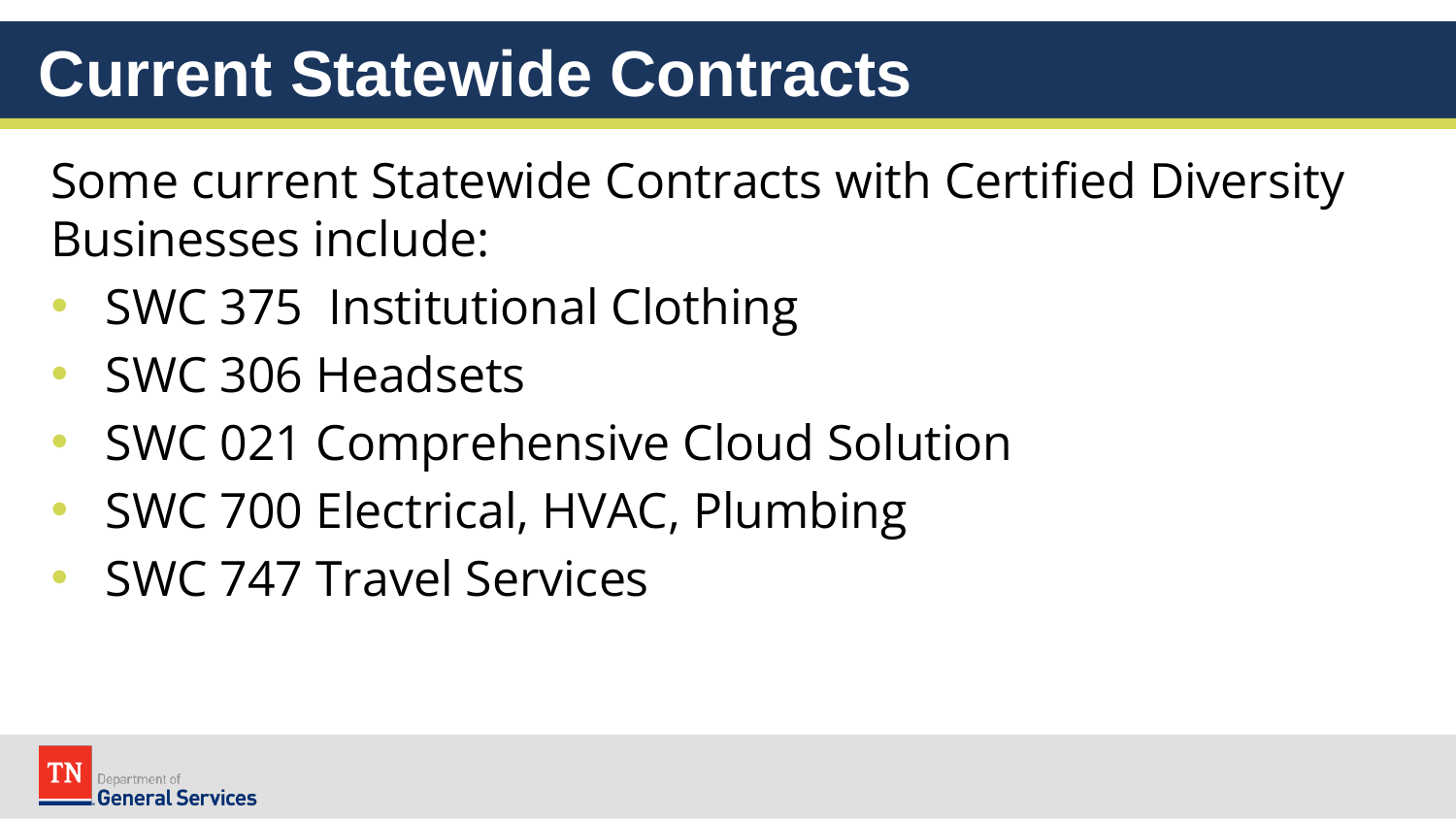

# Current Statewide Contracts
Some current Statewide Contracts with Certified Diversity Businesses include:
SWC 375  Institutional Clothing
SWC 306 Headsets
SWC 021 Comprehensive Cloud Solution
SWC 700 Electrical, HVAC, Plumbing
SWC 747 Travel Services